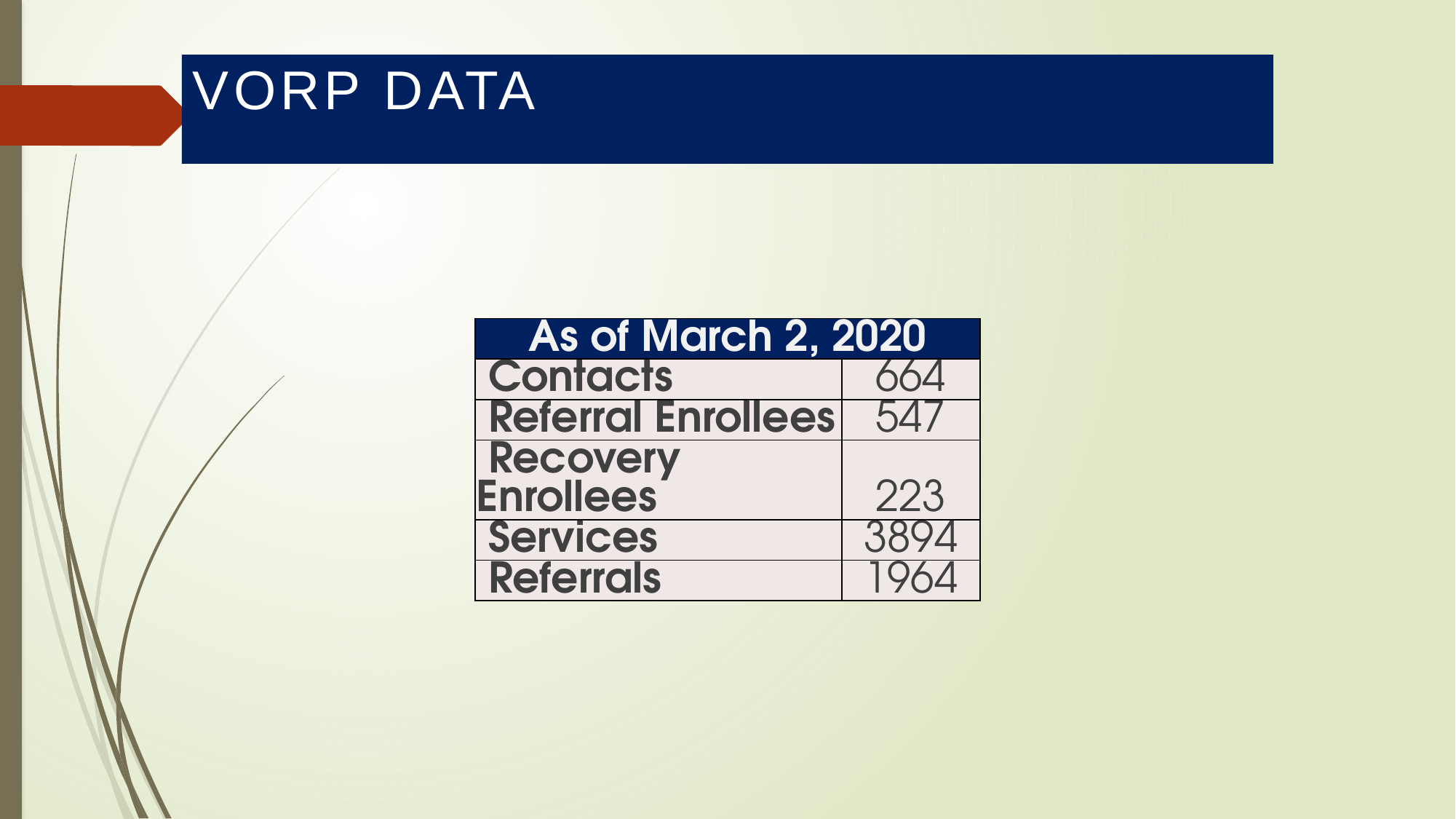

# VORP DATA
| As of March 2, 2020 |  |
| --- | --- |
| Contacts | 664 |
| Referral Enrollees | 547 |
| Recovery Enrollees | 223 |
| Services | 3894 |
| Referrals | 1964 |